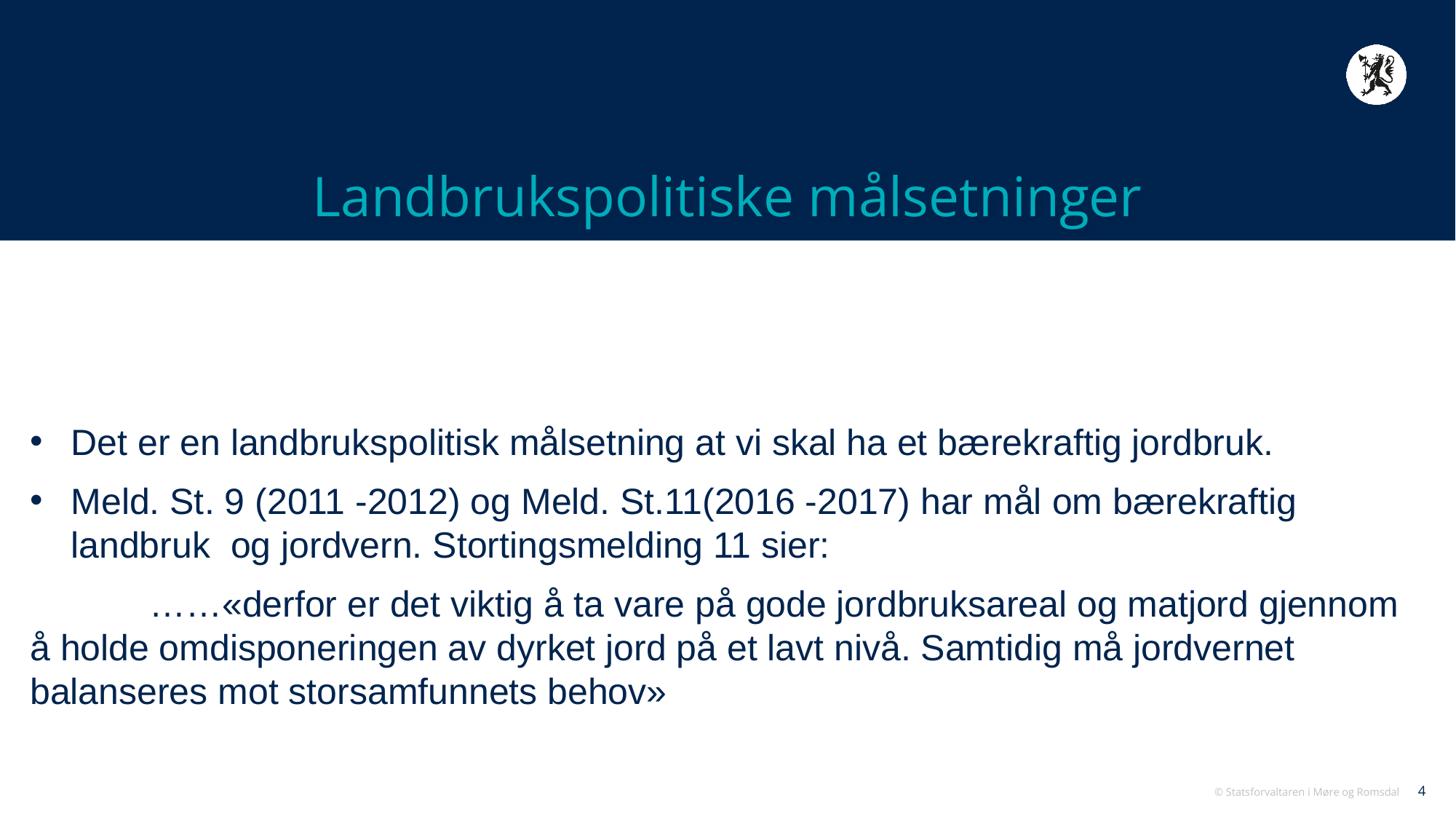

# Landbrukspolitiske målsetninger

Det er en landbrukspolitisk målsetning at vi skal ha et bærekraftig jordbruk.
Meld. St. 9 (2011 -2012) og Meld. St.11(2016 -2017) har mål om bærekraftig landbruk  og jordvern. Stortingsmelding 11 sier:
	 ……«derfor er det viktig å ta vare på gode jordbruksareal og matjord gjennom å holde omdisponeringen av dyrket jord på et lavt nivå. Samtidig må jordvernet balanseres mot storsamfunnets behov»